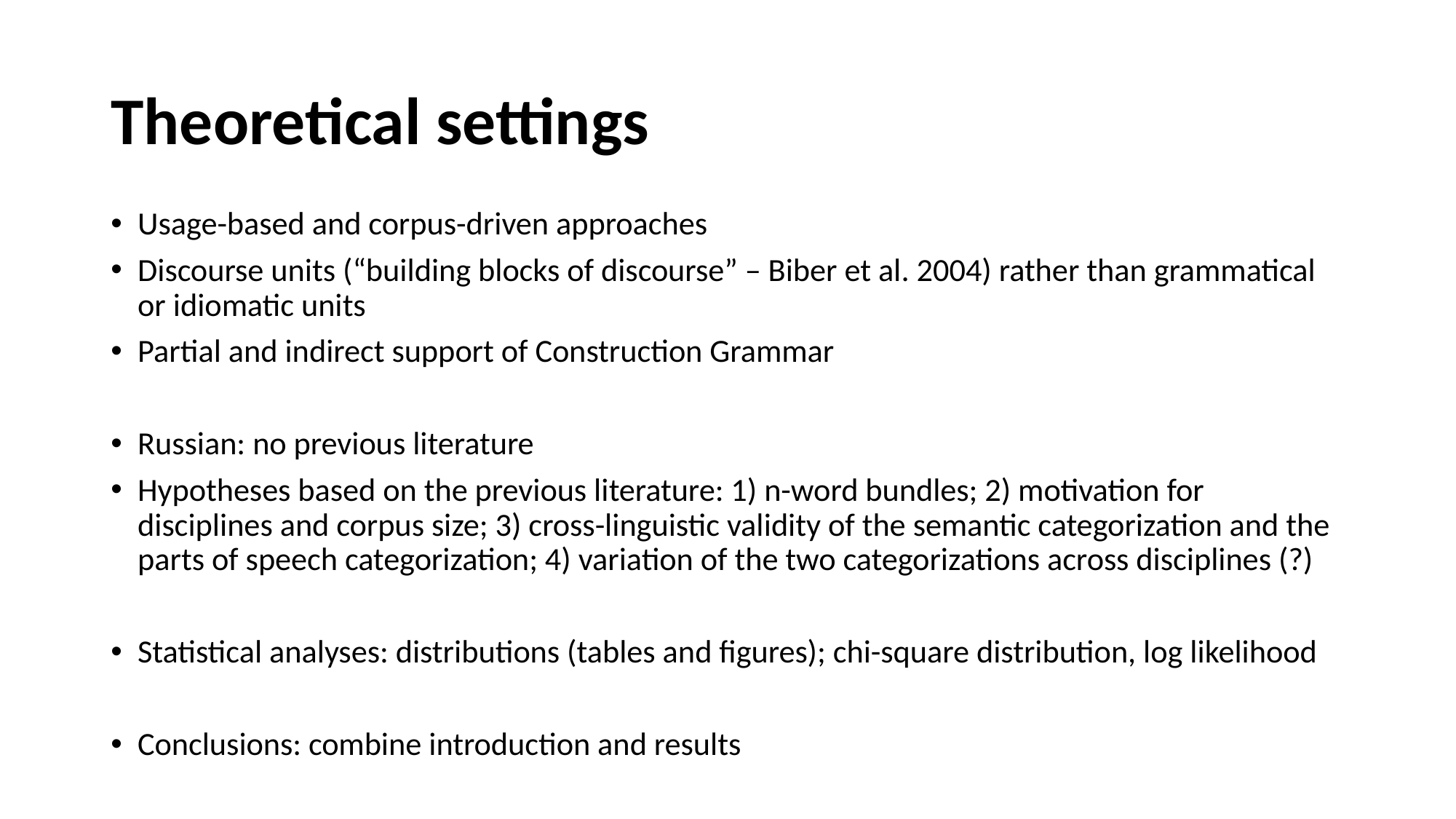

# Theoretical settings
Usage-based and corpus-driven approaches
Discourse units (“building blocks of discourse” – Biber et al. 2004) rather than grammatical or idiomatic units
Partial and indirect support of Construction Grammar

Russian: no previous literature
Hypotheses based on the previous literature: 1) n-word bundles; 2) motivation for disciplines and corpus size; 3) cross-linguistic validity of the semantic categorization and the parts of speech categorization; 4) variation of the two categorizations across disciplines (?)

Statistical analyses: distributions (tables and figures); chi-square distribution, log likelihood

Conclusions: combine introduction and results